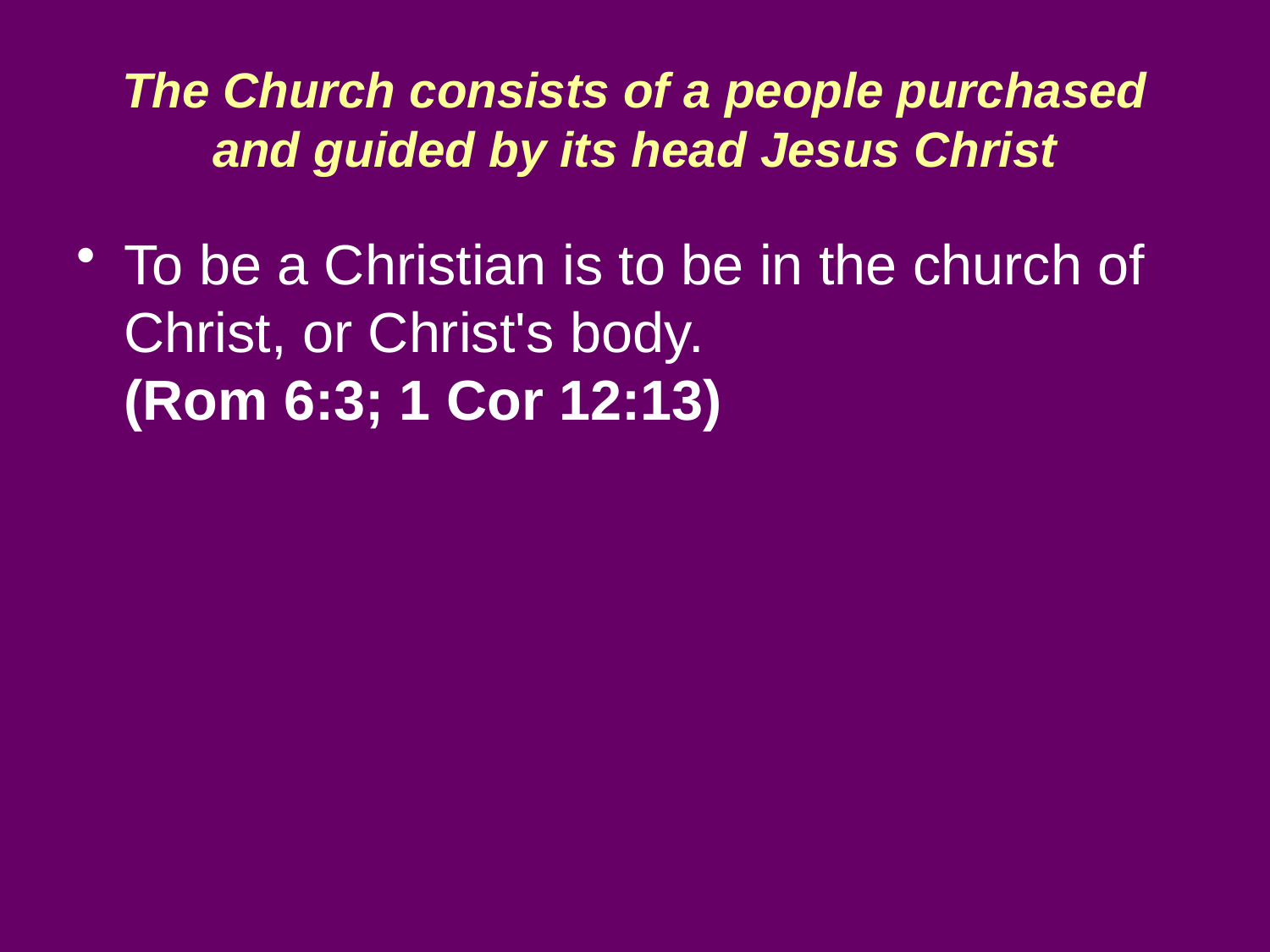

# The Church consists of a people purchased and guided by its head Jesus Christ
To be a Christian is to be in the church of Christ, or Christ's body.
(Rom 6:3; 1 Cor 12:13)